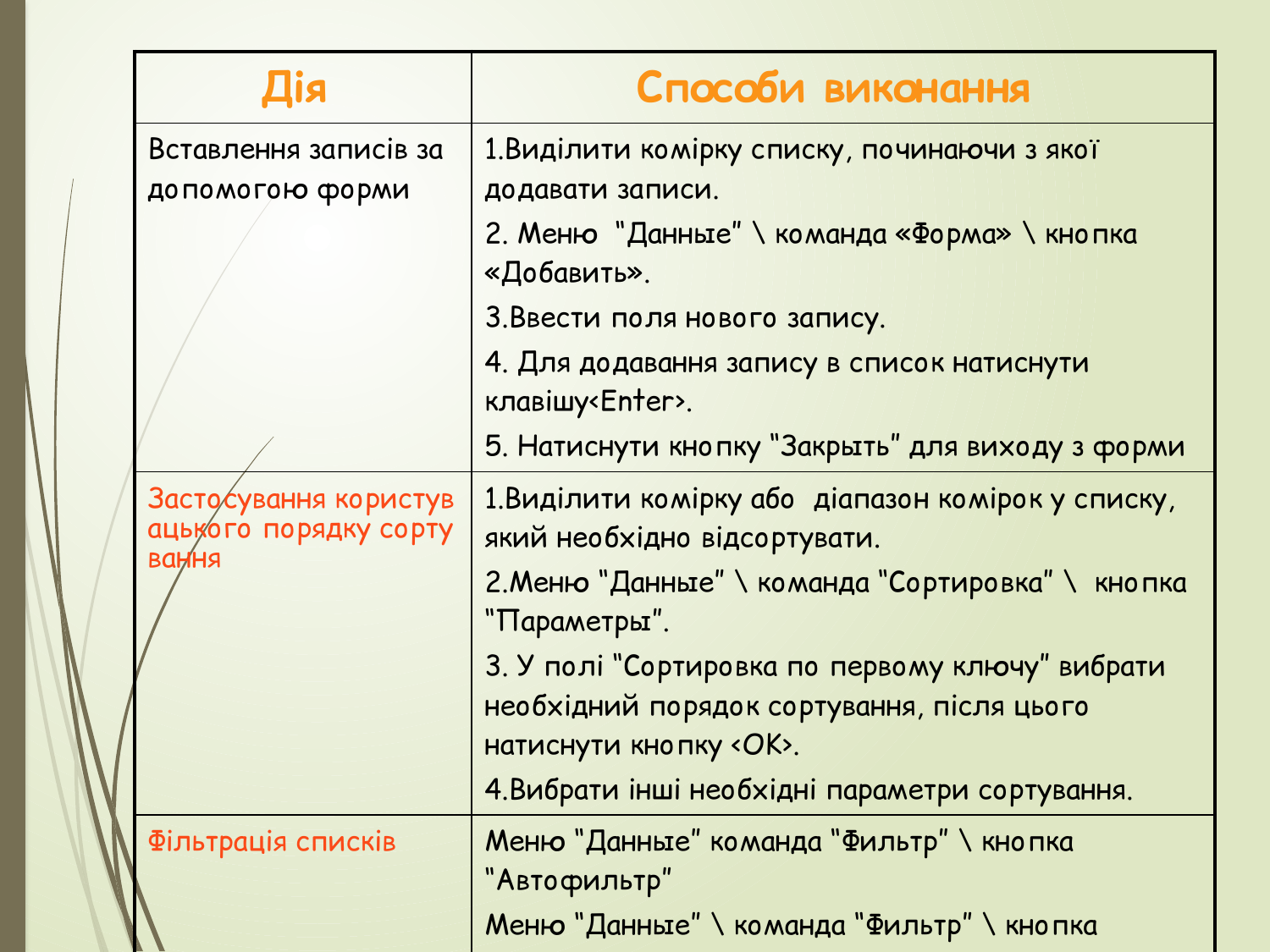

| Дія | Способи виконання |
| --- | --- |
| Вставлення записів за допомогою форми | 1.Виділити комірку списку, починаючи з якої додавати записи. 2. Меню “Данные” \ команда «Форма» \ кнопка «Добавить». 3.Ввести поля нового запису. 4. Для додавання запису в список натиснути клавішу<Enter>. 5. Натиснути кнопку “Закрыть” для виходу з форми |
| Застосування користувацького порядку сортування | 1.Виділити комірку або діапазон комірок у списку, який необхідно відсортувати. 2.Меню “Данные” \ команда “Сортировка” \ кнопка “Параметры”. 3. У полі “Сортировка по первому ключу” вибрати необхідний порядок сортування, після цього натиснути кнопку <OK>. 4.Вибрати інші необхідні параметри сортування. |
| Фільтрація списків | Меню “Данные” команда “Фильтр” \ кнопка “Автофильтр” Меню “Данные” \ команда “Фильтр” \ кнопка “Расширенный фильтр” |